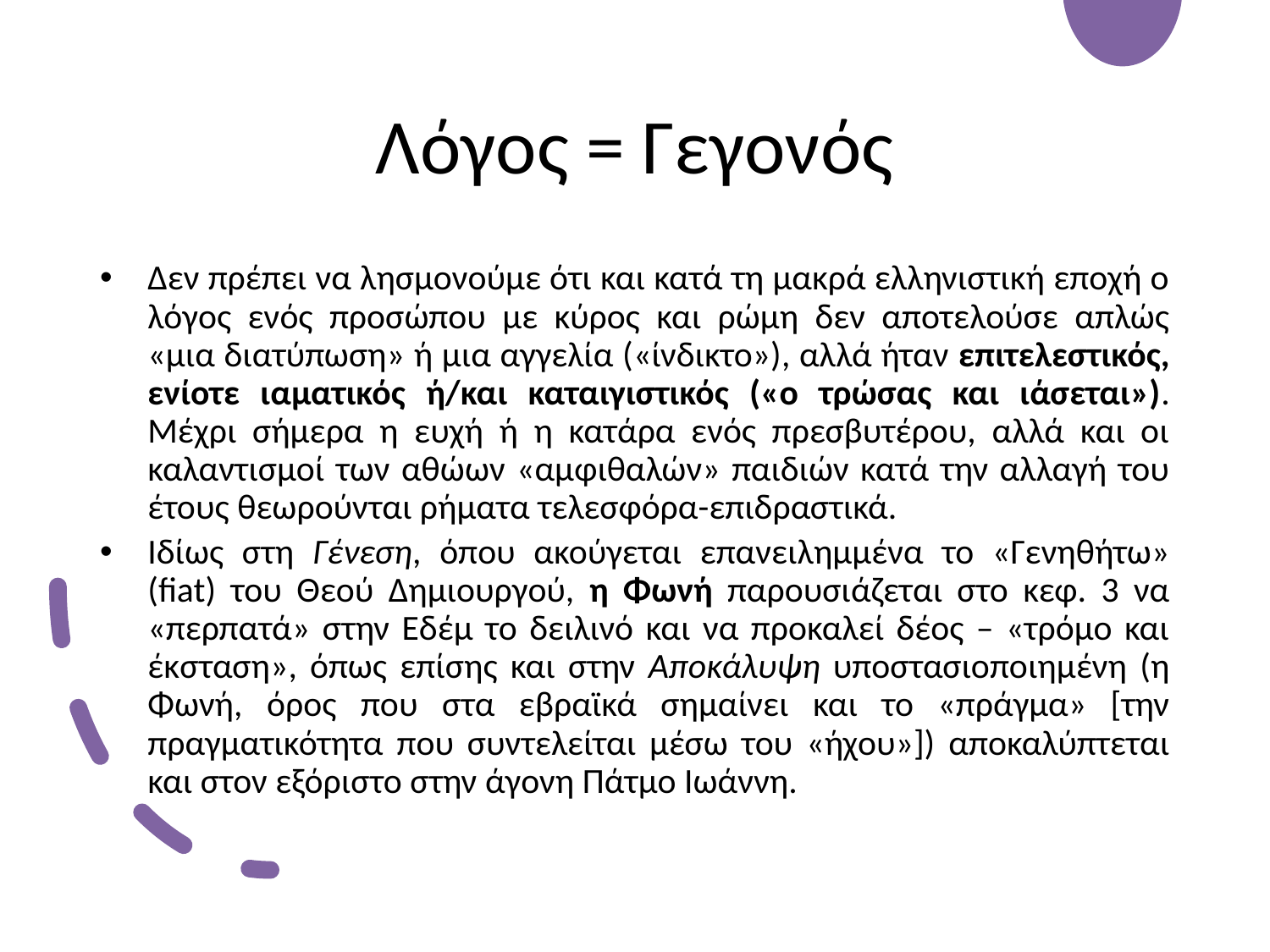

# Λόγος = Γεγονός
Δεν πρέπει να λησμονούμε ότι και κατά τη μακρά ελληνιστική εποχή ο λόγος ενός προσώπου με κύρος και ρώμη δεν αποτελούσε απλώς «μια διατύπωση» ή μια αγγελία («ίνδικτο»), αλλά ήταν επιτελεστικός, ενίοτε ιαματικός ή/και καταιγιστικός («ο τρώσας και ιάσεται»). Μέχρι σήμερα η ευχή ή η κατάρα ενός πρεσβυτέρου, αλλά και οι καλαντισμοί των αθώων «αμφιθαλών» παιδιών κατά την αλλαγή του έτους θεωρούνται ρήματα τελεσφόρα-επιδραστικά.
Ιδίως στη Γένεση, όπου ακούγεται επανειλημμένα το «Γενηθήτω» (fiat) του Θεού Δημιουργού, η Φωνή παρουσιάζεται στο κεφ. 3 να «περπατά» στην Εδέμ το δειλινό και να προκαλεί δέος – «τρόμο και έκσταση», όπως επίσης και στην Αποκάλυψη υποστασιοποιημένη (η Φωνή, όρος που στα εβραϊκά σημαίνει και το «πράγμα» [την πραγματικότητα που συντελείται μέσω του «ήχου»]) αποκαλύπτεται και στον εξόριστο στην άγονη Πάτμο Ιωάννη.